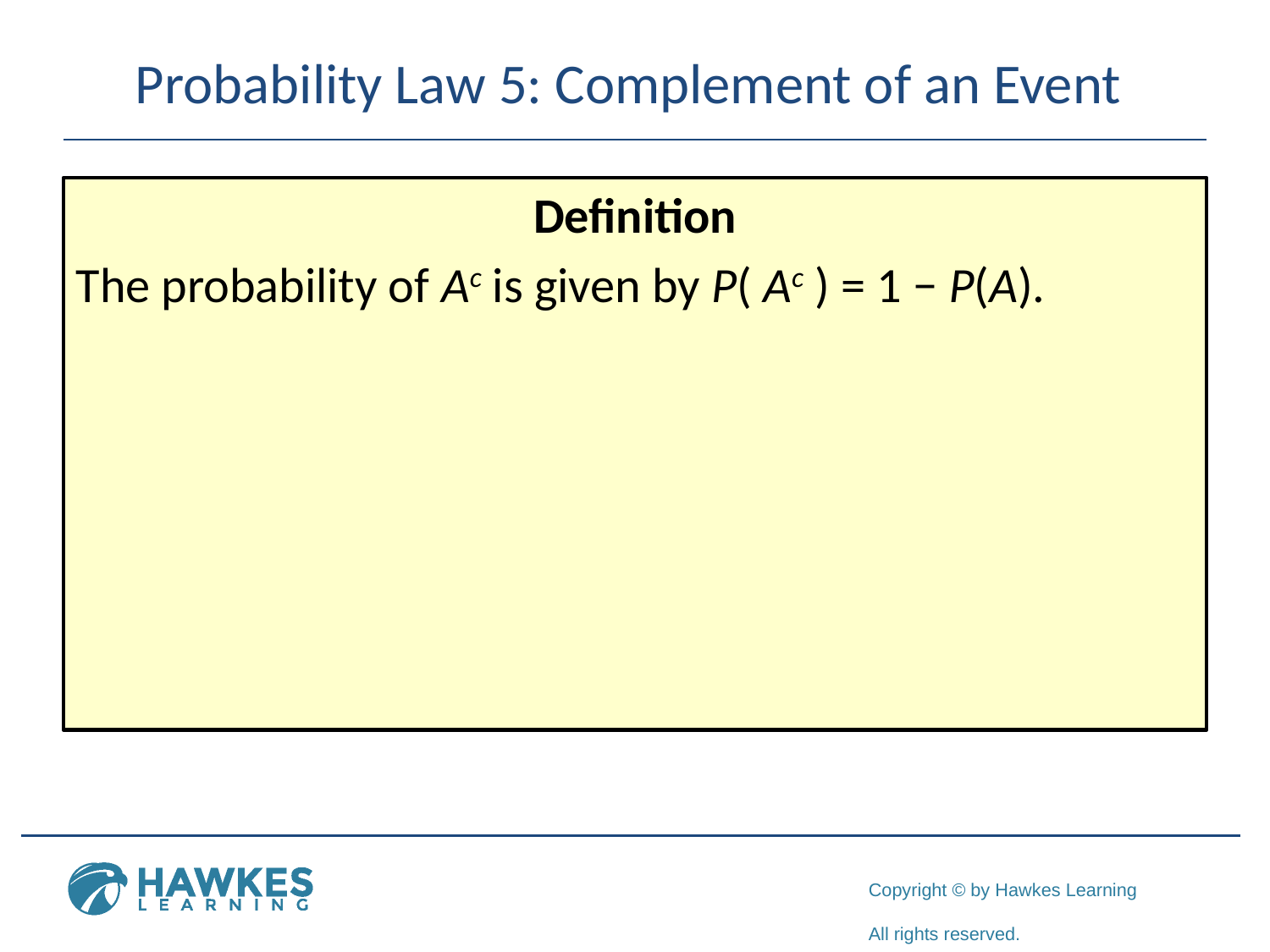

# Probability Law 5: Complement of an Event
Definition
The probability of Ac is given by P( Ac ) = 1 − P(A).